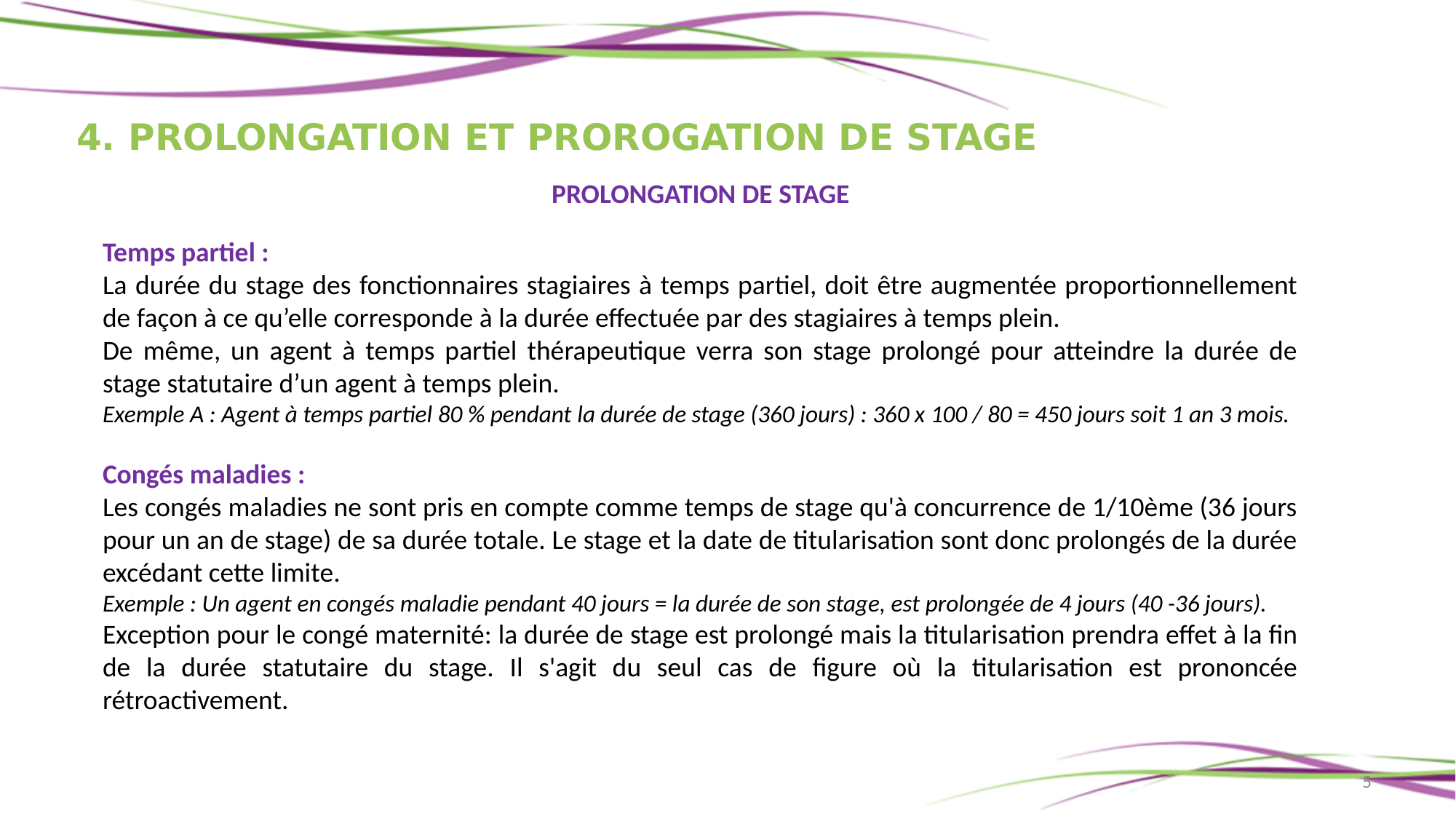

4. PROLONGATION ET PROROGATION DE STAGE
PROLONGATION DE STAGE

Temps partiel :
La durée du stage des fonctionnaires stagiaires à temps partiel, doit être augmentée proportionnellement de façon à ce qu’elle corresponde à la durée effectuée par des stagiaires à temps plein.
De même, un agent à temps partiel thérapeutique verra son stage prolongé pour atteindre la durée de stage statutaire d’un agent à temps plein.
Exemple A : Agent à temps partiel 80 % pendant la durée de stage (360 jours) : 360 x 100 / 80 = 450 jours soit 1 an 3 mois.

Congés maladies :
Les congés maladies ne sont pris en compte comme temps de stage qu'à concurrence de 1/10ème (36 jours pour un an de stage) de sa durée totale. Le stage et la date de titularisation sont donc prolongés de la durée excédant cette limite.
Exemple : Un agent en congés maladie pendant 40 jours = la durée de son stage, est prolongée de 4 jours (40 -36 jours).
Exception pour le congé maternité: la durée de stage est prolongé mais la titularisation prendra effet à la fin de la durée statutaire du stage. Il s'agit du seul cas de figure où la titularisation est prononcée rétroactivement.
5